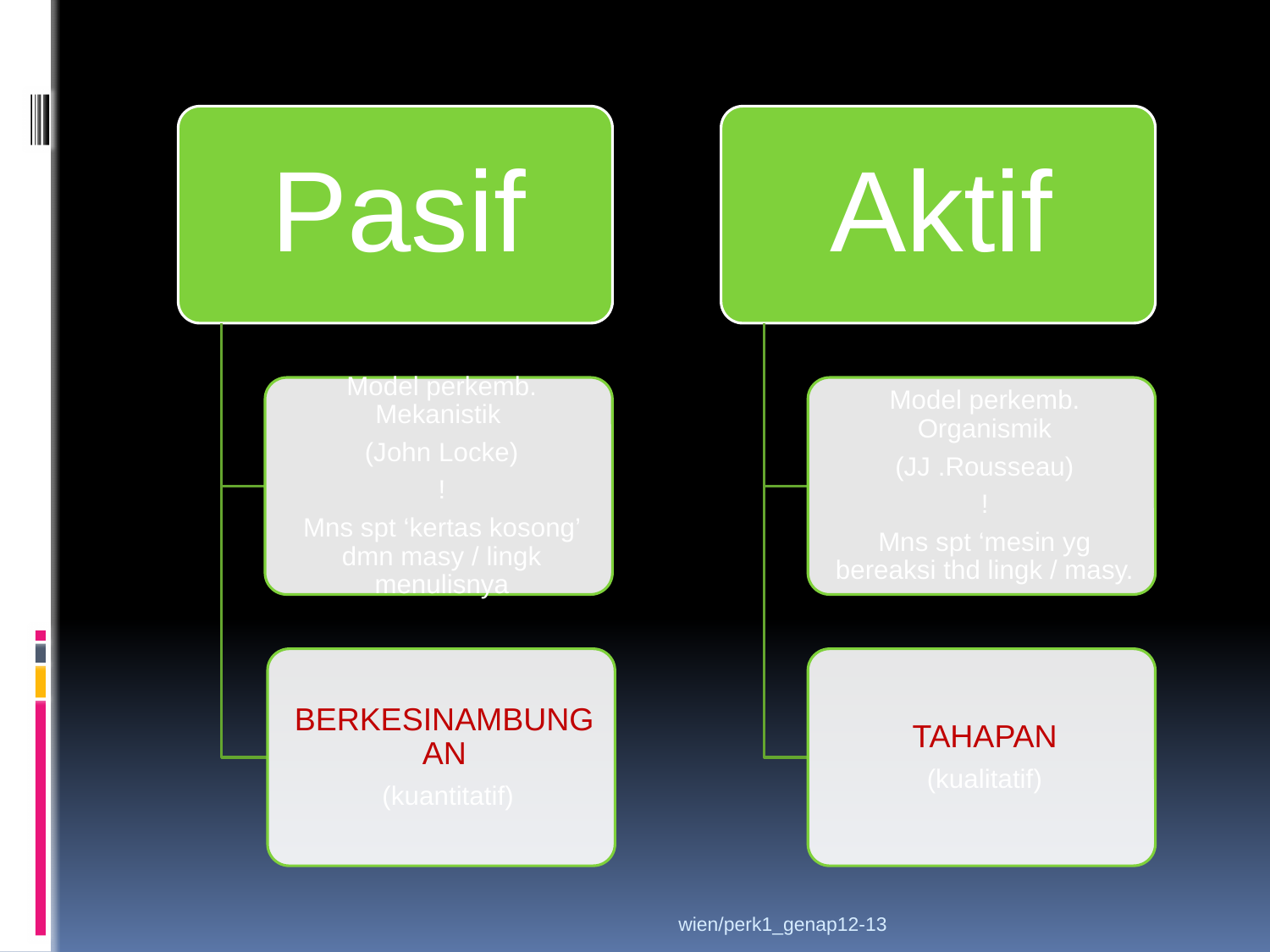

#
Pasif
Model perkemb. Mekanistik
(John Locke)
!
Mns spt ‘kertas kosong’ dmn masy / lingk menulisnya
BERKESINAMBUNGAN
 (kuantitatif)
Aktif
Model perkemb. Organismik
(JJ .Rousseau)
!
Mns spt ‘mesin yg bereaksi thd lingk / masy.
TAHAPAN
(kualitatif)
wien/perk1_genap12-13